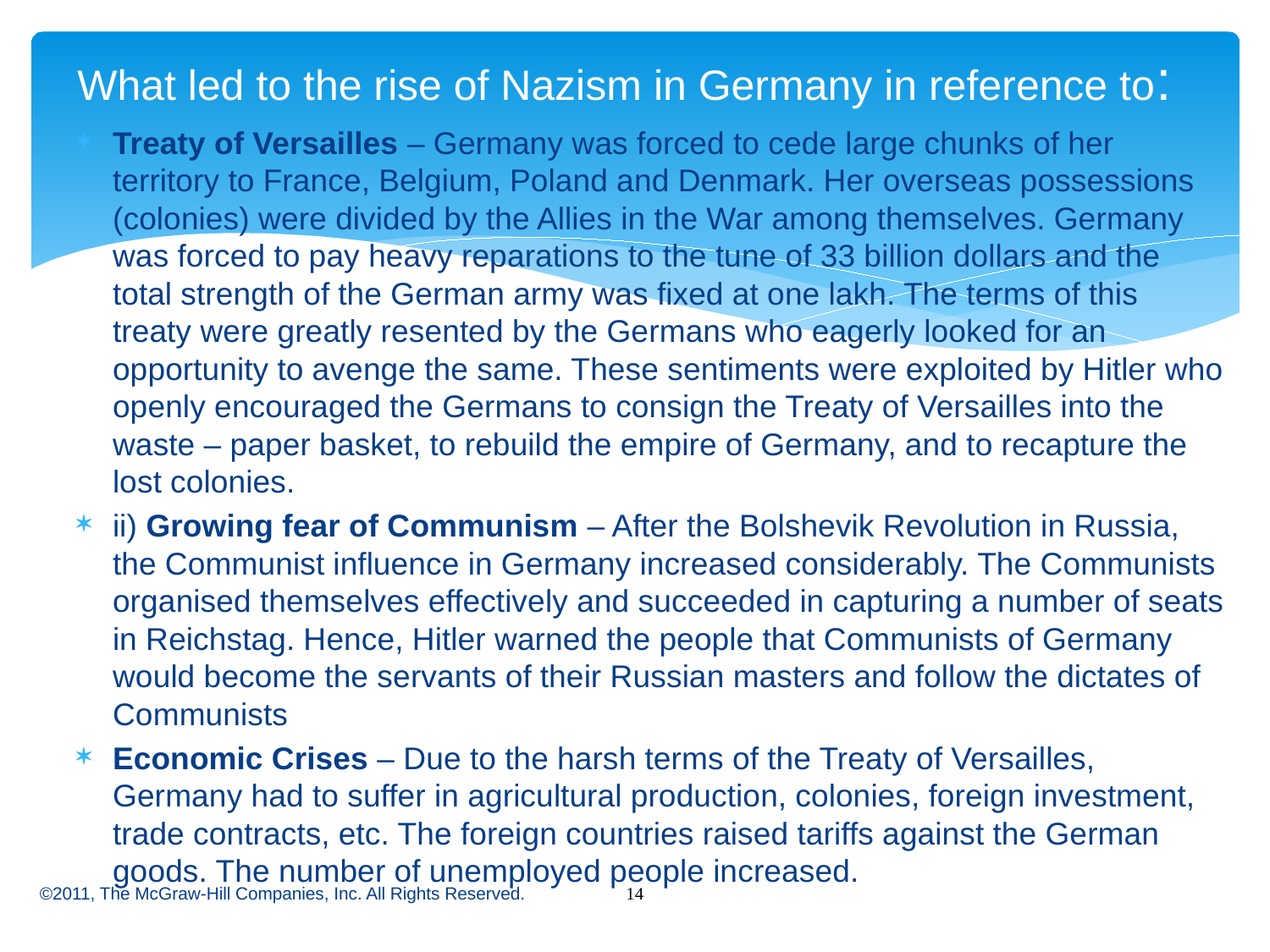

# What led to the rise of Nazism in Germany in reference to:
Treaty of Versailles – Germany was forced to cede large chunks of her territory to France, Belgium, Poland and Denmark. Her overseas possessions (colonies) were divided by the Allies in the War among themselves. Germany was forced to pay heavy reparations to the tune of 33 billion dollars and the total strength of the German army was fixed at one lakh. The terms of this treaty were greatly resented by the Germans who eagerly looked for an opportunity to avenge the same. These sentiments were exploited by Hitler who openly encouraged the Germans to consign the Treaty of Versailles into the waste – paper basket, to rebuild the empire of Germany, and to recapture the lost colonies.
ii) Growing fear of Communism – After the Bolshevik Revolution in Russia, the Communist influence in Germany increased considerably. The Communists organised themselves effectively and succeeded in capturing a number of seats in Reichstag. Hence, Hitler warned the people that Communists of Germany would become the servants of their Russian masters and follow the dictates of Communists
Economic Crises – Due to the harsh terms of the Treaty of Versailles, Germany had to suffer in agricultural production, colonies, foreign investment, trade contracts, etc. The foreign countries raised tariffs against the German goods. The number of unemployed people increased.

14
©2011, The McGraw-Hill Companies, Inc. All Rights Reserved.